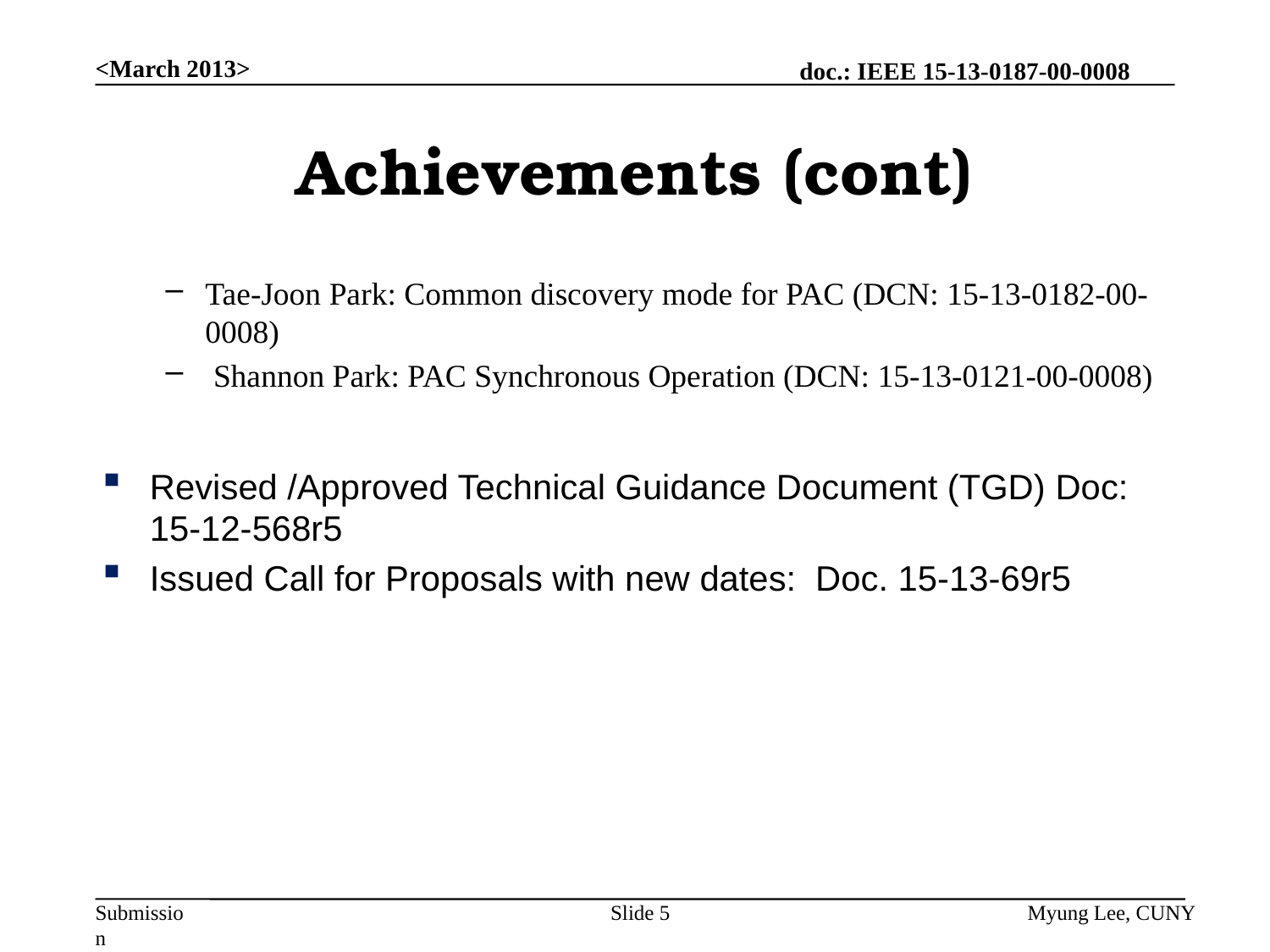

<March 2013>
# Achievements (cont)

Tae-Joon Park: Common discovery mode for PAC (DCN: 15-13-0182-00-0008)
 Shannon Park: PAC Synchronous Operation (DCN: 15-13-0121-00-0008)

Revised /Approved Technical Guidance Document (TGD) Doc: 15-12-568r5
Issued Call for Proposals with new dates:  Doc. 15-13-69r5

Slide 5
Myung Lee, CUNY